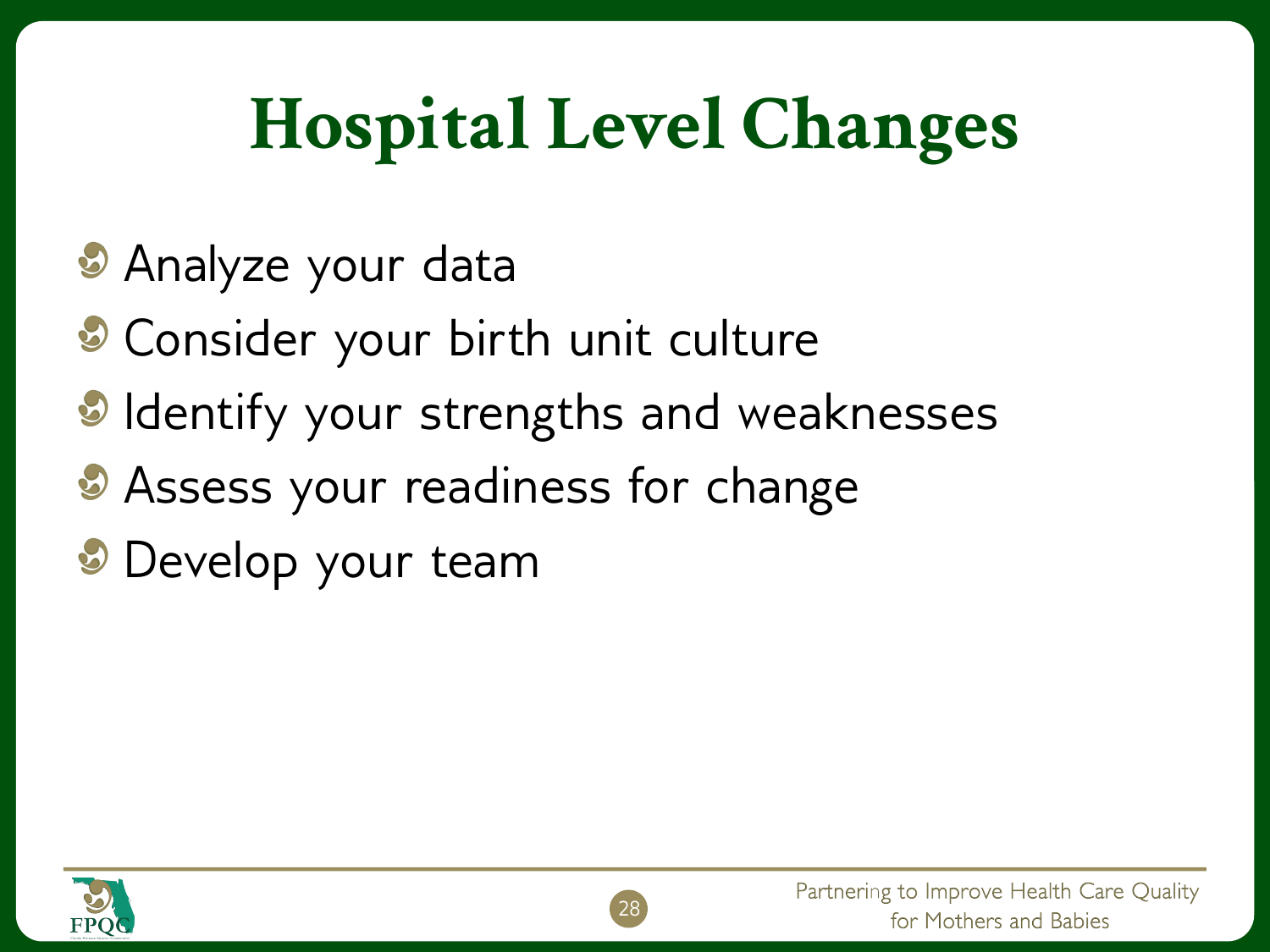

# Hospital Level Changes
Analyze your data
Consider your birth unit culture
Identify your strengths and weaknesses
Assess your readiness for change
Develop your team

28